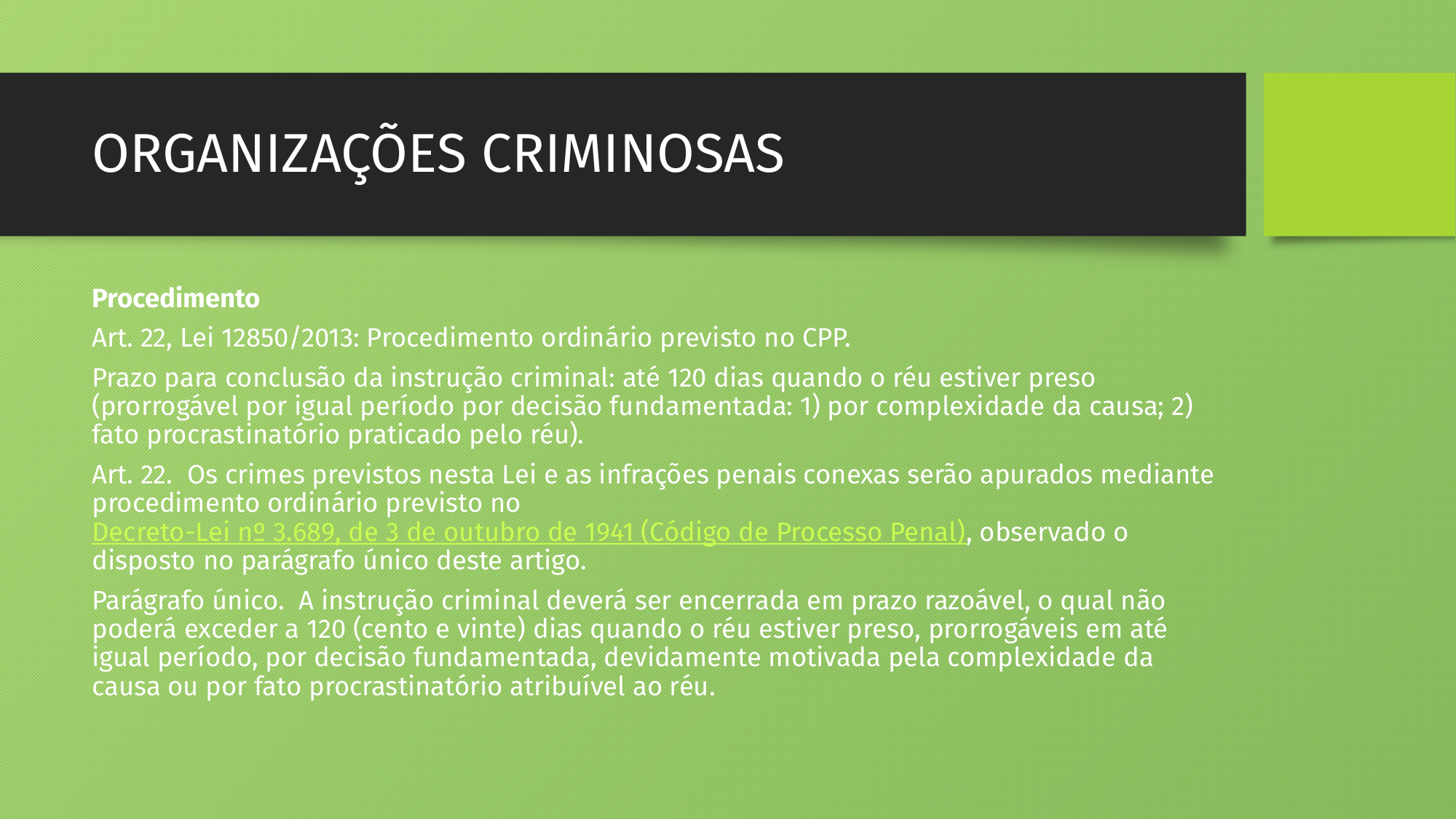

# ORGANIZAÇÕES CRIMINOSAS
Procedimento
Art. 22, Lei 12850/2013: Procedimento ordinário previsto no CPP.
Prazo para conclusão da instrução criminal: até 120 dias quando o réu estiver preso (prorrogável por igual período por decisão fundamentada: 1) por complexidade da causa; 2) fato procrastinatório praticado pelo réu).
Art. 22.  Os crimes previstos nesta Lei e as infrações penais conexas serão apurados mediante procedimento ordinário previsto no Decreto-Lei nº 3.689, de 3 de outubro de 1941 (Código de Processo Penal), observado o disposto no parágrafo único deste artigo.
Parágrafo único.  A instrução criminal deverá ser encerrada em prazo razoável, o qual não poderá exceder a 120 (cento e vinte) dias quando o réu estiver preso, prorrogáveis em até igual período, por decisão fundamentada, devidamente motivada pela complexidade da causa ou por fato procrastinatório atribuível ao réu.